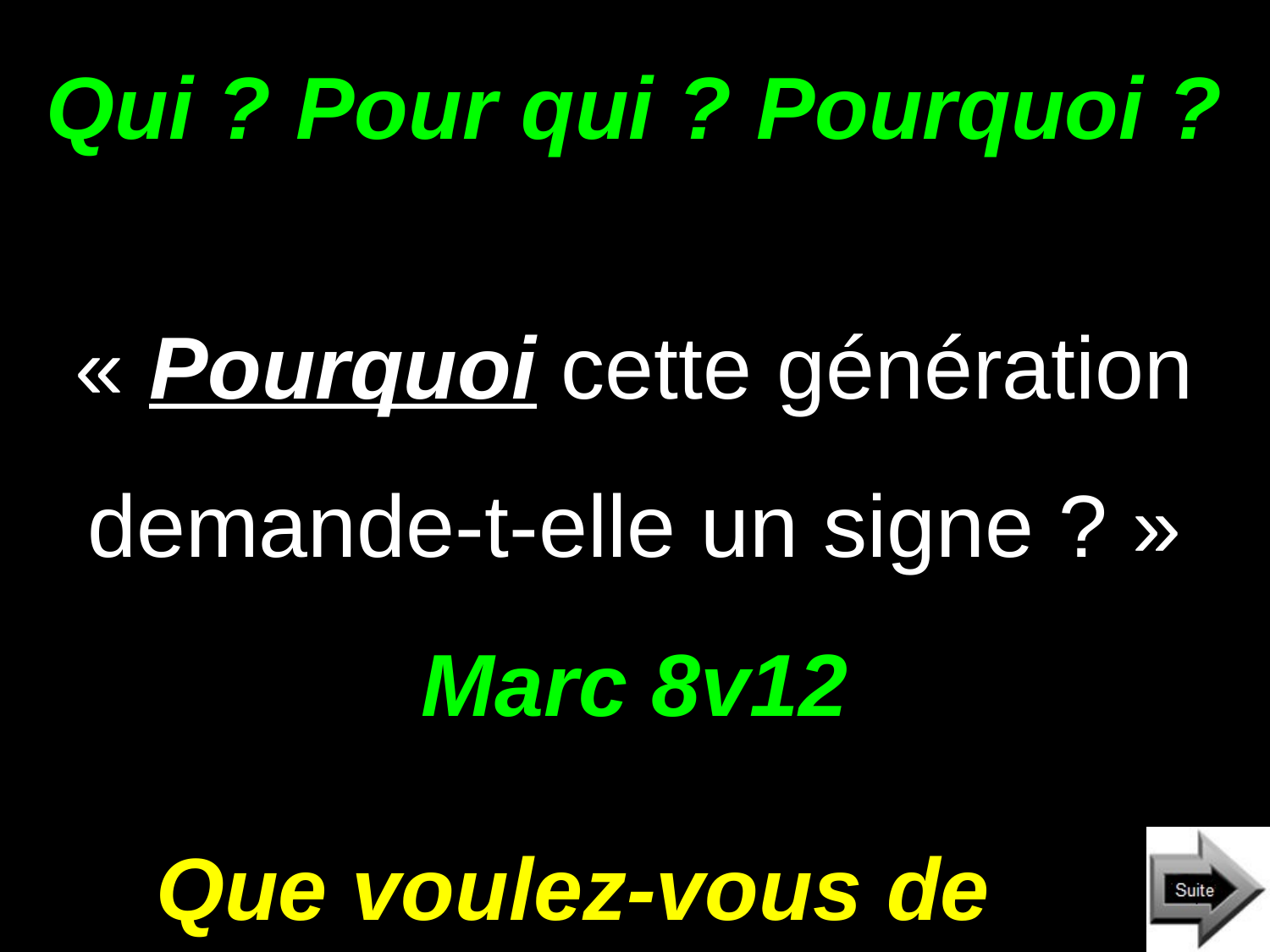

# Qui ? Pour qui ? Pourquoi ?
« Pourquoi cette génération demande-t-elle un signe ? » Marc 8v12
Que voulez-vous de plus ?